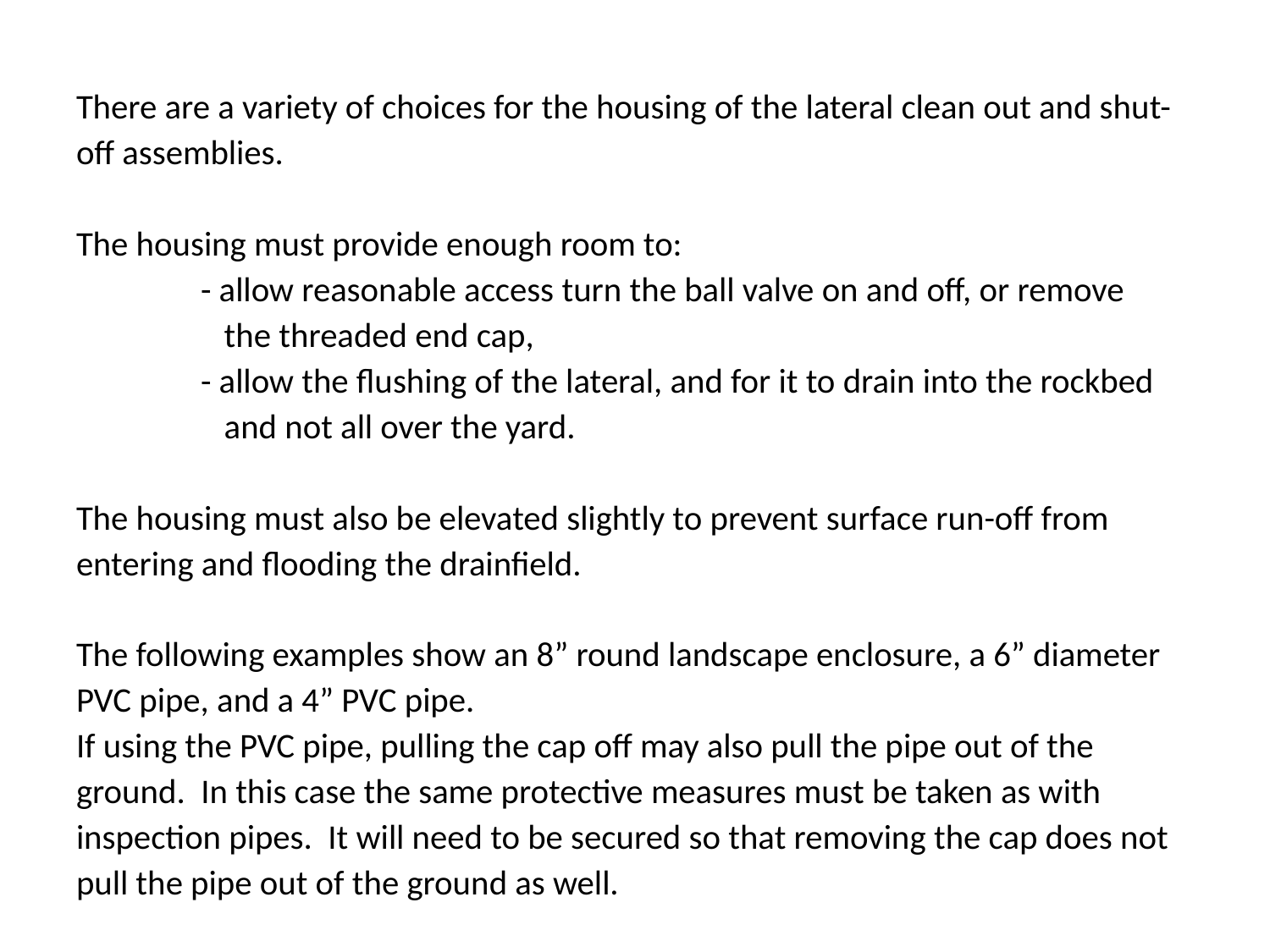

There are a variety of choices for the housing of the lateral clean out and shut-off assemblies.

The housing must provide enough room to:
	- allow reasonable access turn the ball valve on and off, or remove 	   the threaded end cap,
	- allow the flushing of the lateral, and for it to drain into the rockbed 	   and not all over the yard.

The housing must also be elevated slightly to prevent surface run-off from entering and flooding the drainfield.

The following examples show an 8” round landscape enclosure, a 6” diameter PVC pipe, and a 4” PVC pipe.
If using the PVC pipe, pulling the cap off may also pull the pipe out of the ground.  In this case the same protective measures must be taken as with inspection pipes.  It will need to be secured so that removing the cap does not pull the pipe out of the ground as well.